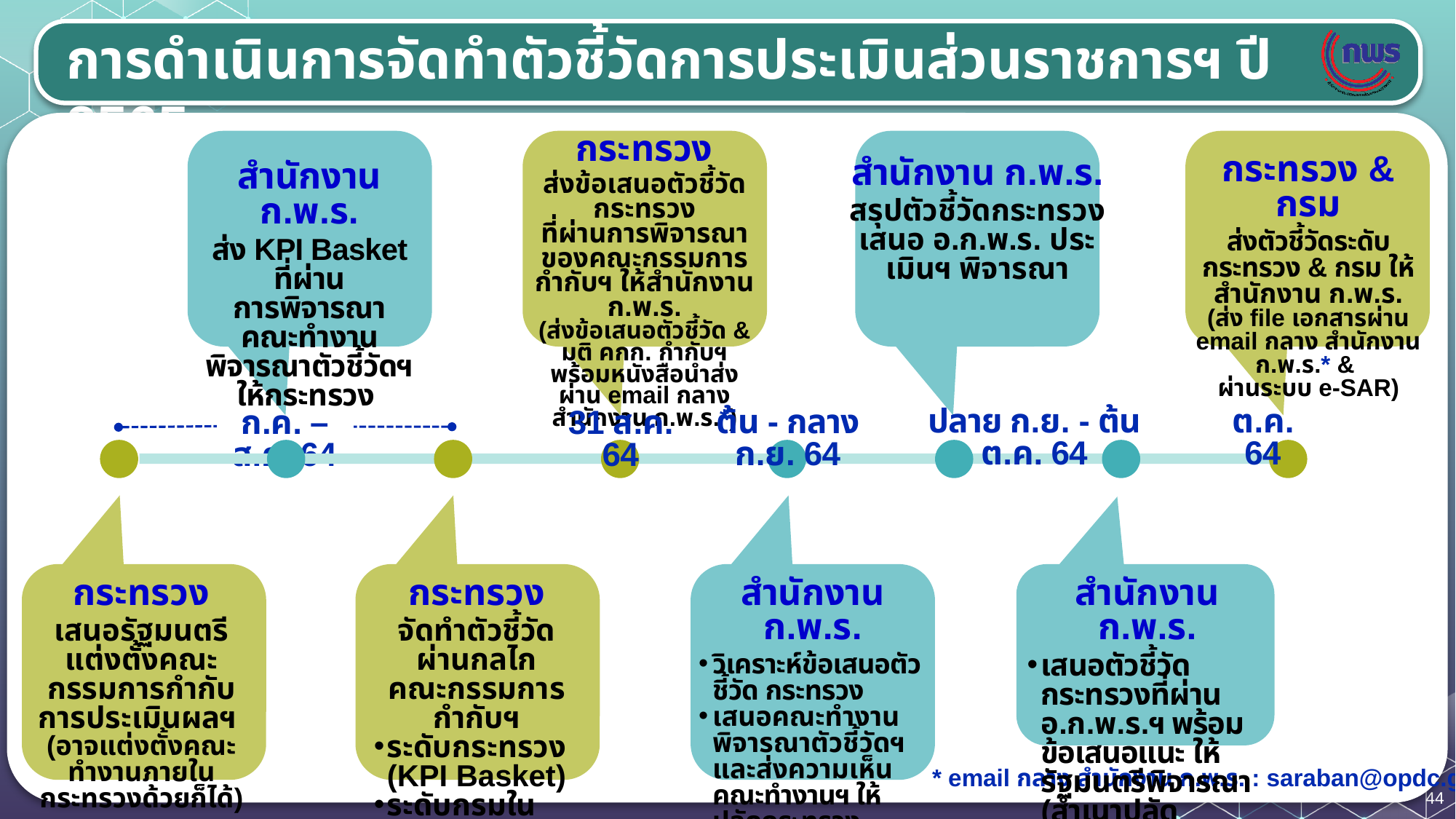

การดำเนินการจัดทำตัวชี้วัดการประเมินส่วนราชการฯ ปี 2565

กระทรวง
ส่งข้อเสนอตัวชี้วัดกระทรวง
ที่ผ่านการพิจารณาของคณะกรรมการกำกับฯ ให้สำนักงาน ก.พ.ร.
(ส่งข้อเสนอตัวชี้วัด & มติ คกก. กำกับฯ พร้อมหนังสือนำส่ง ผ่าน email กลางสำนักงาน ก.พ.ร.*)

กระทรวง & กรม
ส่งตัวชี้วัดระดับกระทรวง & กรม ให้สำนักงาน ก.พ.ร.
(ส่ง file เอกสารผ่าน email กลาง สำนักงาน ก.พ.ร.* &
ผ่านระบบ e-SAR)
สำนักงาน ก.พ.ร.
สรุปตัวชี้วัดกระทรวง
เสนอ อ.ก.พ.ร. ประเมินฯ พิจารณา
สำนักงาน ก.พ.ร.
ส่ง KPI Basket ที่ผ่าน
การพิจารณาคณะทำงานพิจารณาตัวชี้วัดฯ
ให้กระทรวง
ปลาย ก.ย. - ต้น ต.ค. 64
ต.ค. 64
ต้น - กลาง ก.ย. 64
ก.ค. – ส.ค. 64
31 ส.ค. 64

กระทรวง
เสนอรัฐมนตรี
แต่งตั้งคณะกรรมการกำกับการประเมินผลฯ
(อาจแต่งตั้งคณะทำงานภายในกระทรวงด้วยก็ได้)
กระทรวง
จัดทำตัวชี้วัดผ่านกลไก
คณะกรรมการกำกับฯ
ระดับกระทรวง
(KPI Basket)
ระดับกรมในสังกัด
สำนักงาน ก.พ.ร.
วิเคราะห์ข้อเสนอตัวชี้วัด กระทรวง
เสนอคณะทำงานพิจารณาตัวชี้วัดฯ และส่งความเห็นคณะทำงานฯ ให้ปลัดกระทรวง
สำนักงาน ก.พ.ร.
เสนอตัวชี้วัดกระทรวงที่ผ่าน อ.ก.พ.ร.ฯ พร้อมข้อเสนอแนะ ให้รัฐมนตรีพิจารณา
(สำเนาปลัดกระทรวง)
* email กลาง สำนักงาน ก.พ.ร. : saraban@opdc.go.th
44